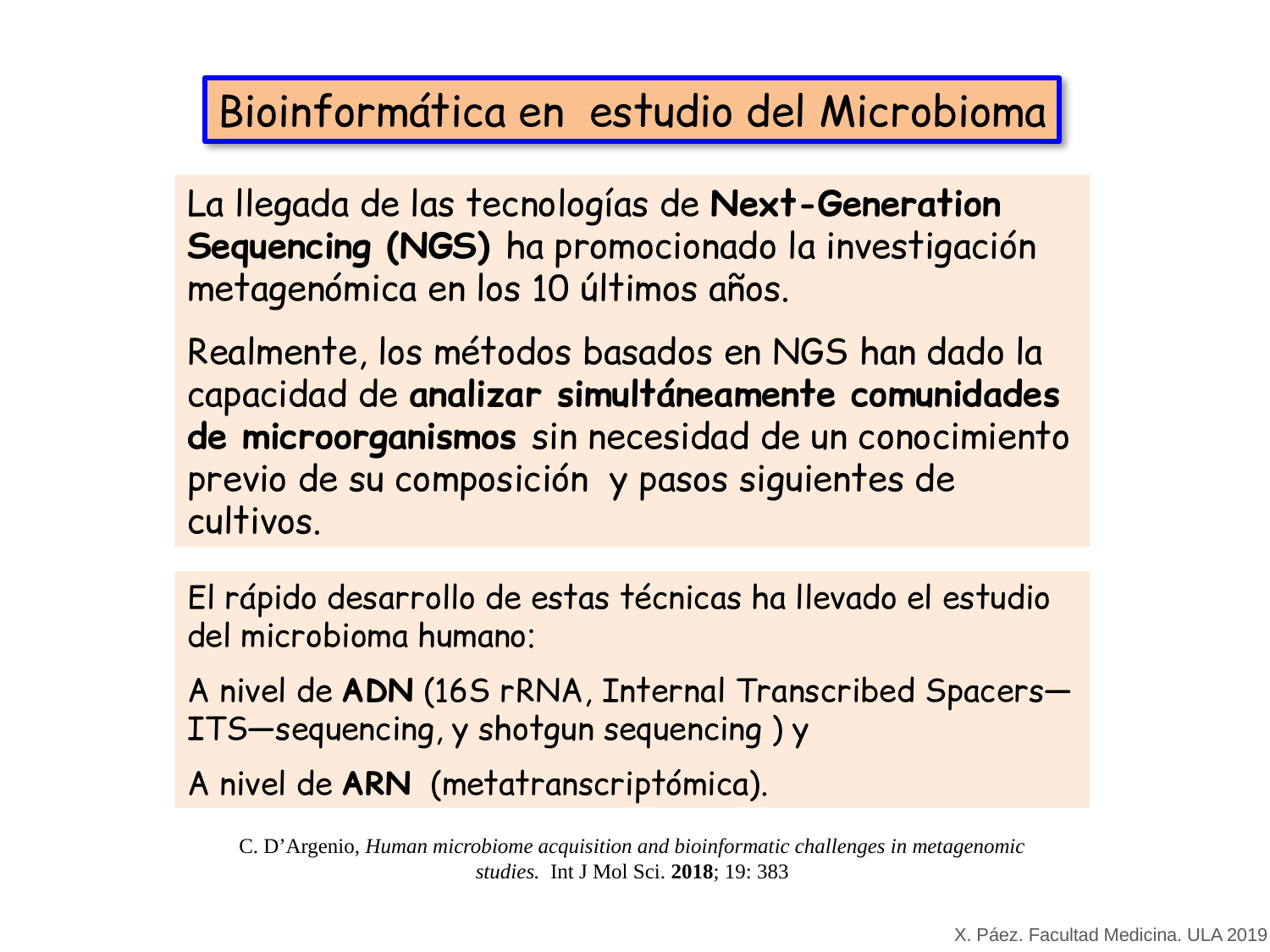

Bioinformática en  estudio del Microbioma
La llegada de las tecnologías de Next-Generation Sequencing (NGS) ha promocionado la investigación metagenómica en los 10 últimos años.

Realmente, los métodos basados en NGS han dado la capacidad de analizar simultáneamente comunidades de microorganismos sin necesidad de un conocimiento previo de su composición  y pasos siguientes de cultivos.
El rápido desarrollo de estas técnicas ha llevado el estudio del microbioma humano:

A nivel de ADN (16S rRNA, Internal Transcribed Spacers—ITS—sequencing, y shotgun sequencing ) y

A nivel de ARN  (metatranscriptómica).
C. D’Argenio, Human microbiome acquisition and bioinformatic challenges in metagenomic studies.  Int J Mol Sci. 2018; 19: 383
X. Páez. Facultad Medicina. ULA 2019